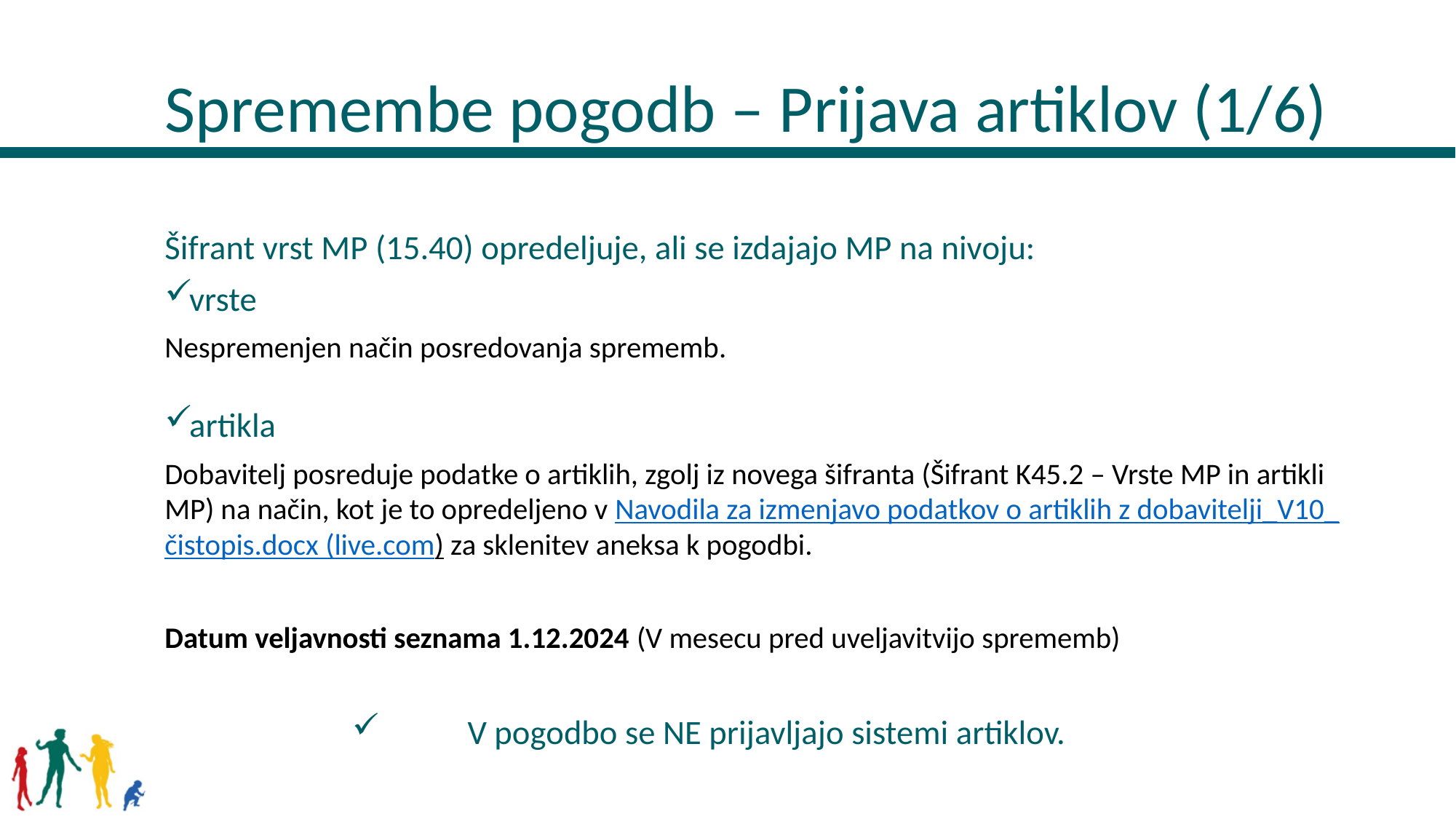

# Spremembe pogodb – Prijava artiklov (1/6)

Šifrant vrst MP (15.40) opredeljuje, ali se izdajajo MP na nivoju:
vrste
Nespremenjen način posredovanja sprememb.
artikla
Dobavitelj posreduje podatke o artiklih, zgolj iz novega šifranta (Šifrant K45.2 – Vrste MP in artikli MP) na način, kot je to opredeljeno v Navodila za izmenjavo podatkov o artiklih z dobavitelji_V10_čistopis.docx (live.com) za sklenitev aneksa k pogodbi.

Datum veljavnosti seznama 1.12.2024 (V mesecu pred uveljavitvijo sprememb)

V pogodbo se NE prijavljajo sistemi artiklov.